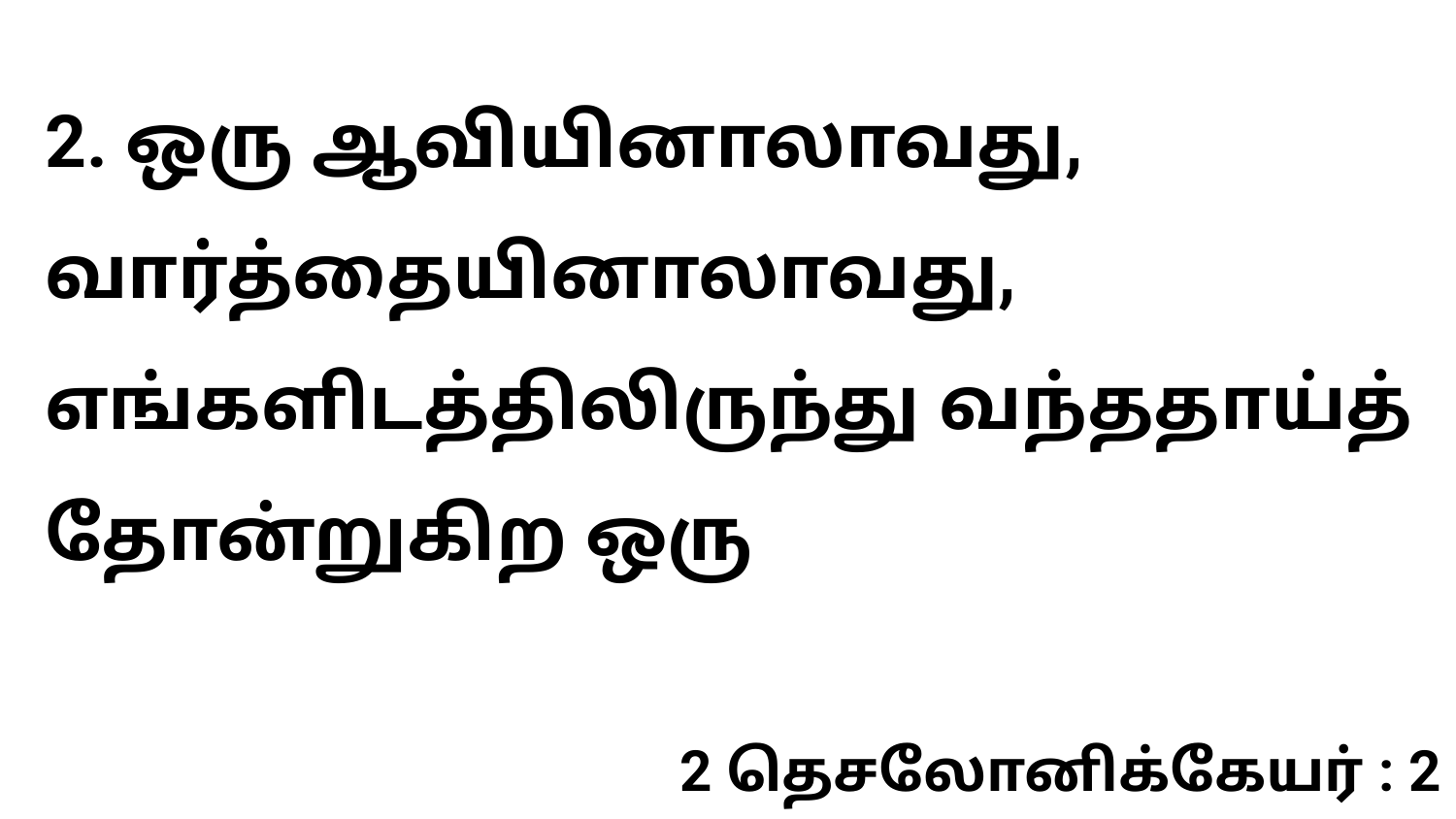

2. ஒரு ஆவியினாலாவது, வார்த்தையினாலாவது, எங்களிடத்திலிருந்து வந்ததாய்த் தோன்றுகிற ஒரு
2 தெசலோனிக்கேயர் : 2